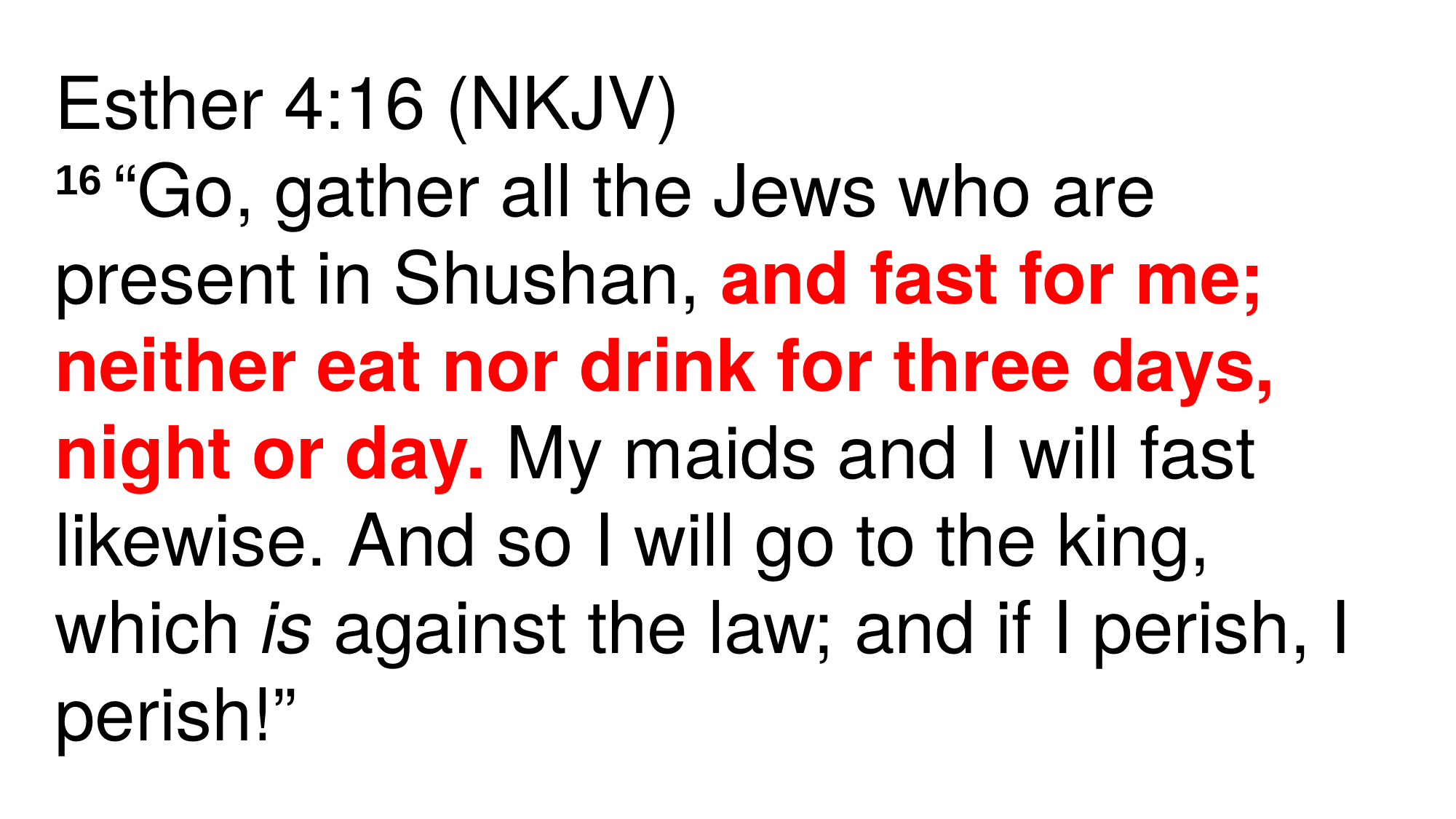

Esther 4:16 (NKJV)
16 “Go, gather all the Jews who are present in Shushan, and fast for me; neither eat nor drink for three days, night or day. My maids and I will fast likewise. And so I will go to the king, which is against the law; and if I perish, I perish!”